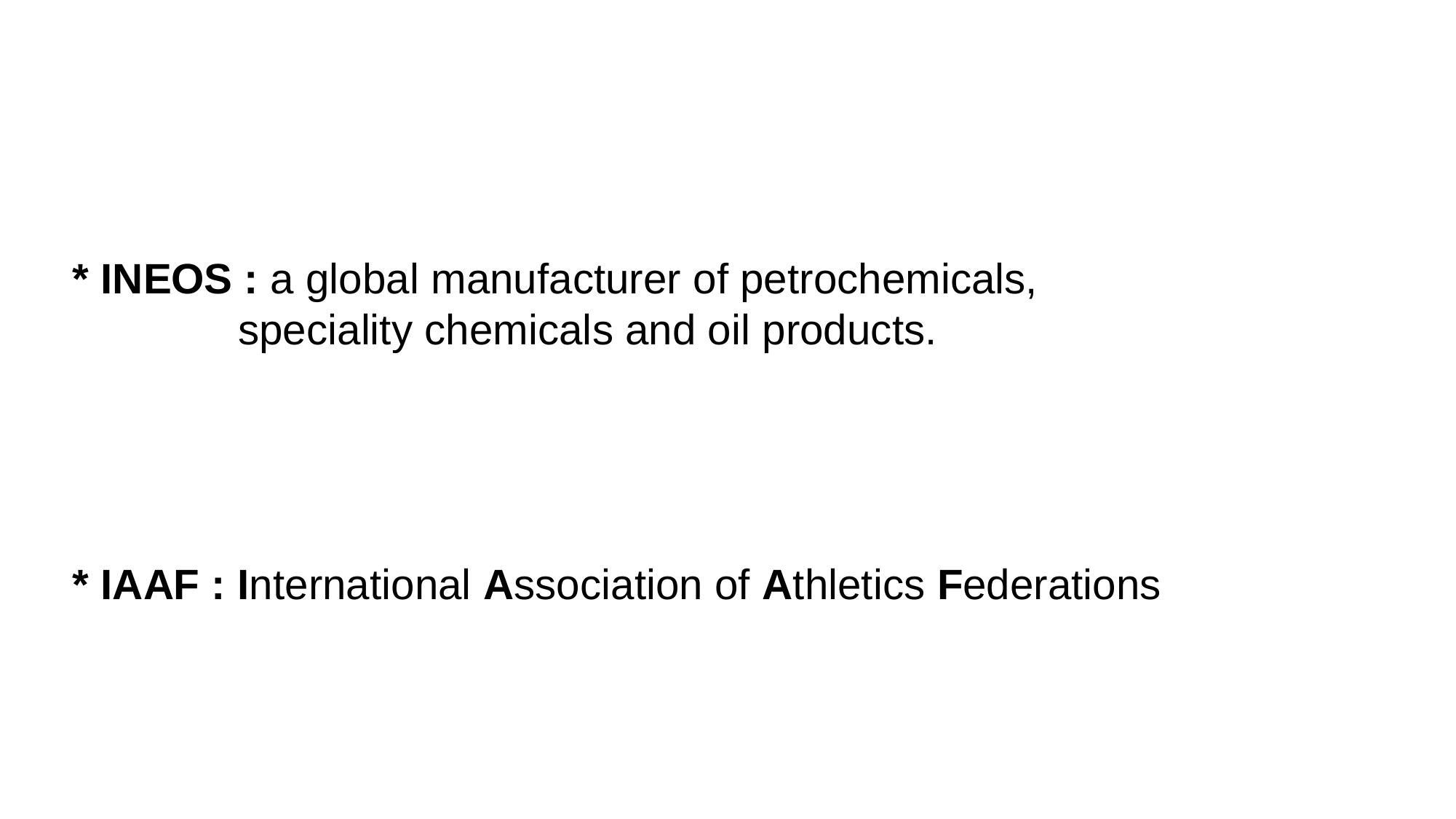

* INEOS : a global manufacturer of petrochemicals,
                   speciality chemicals and oil products.

     * IAAF : International Association of Athletics Federations